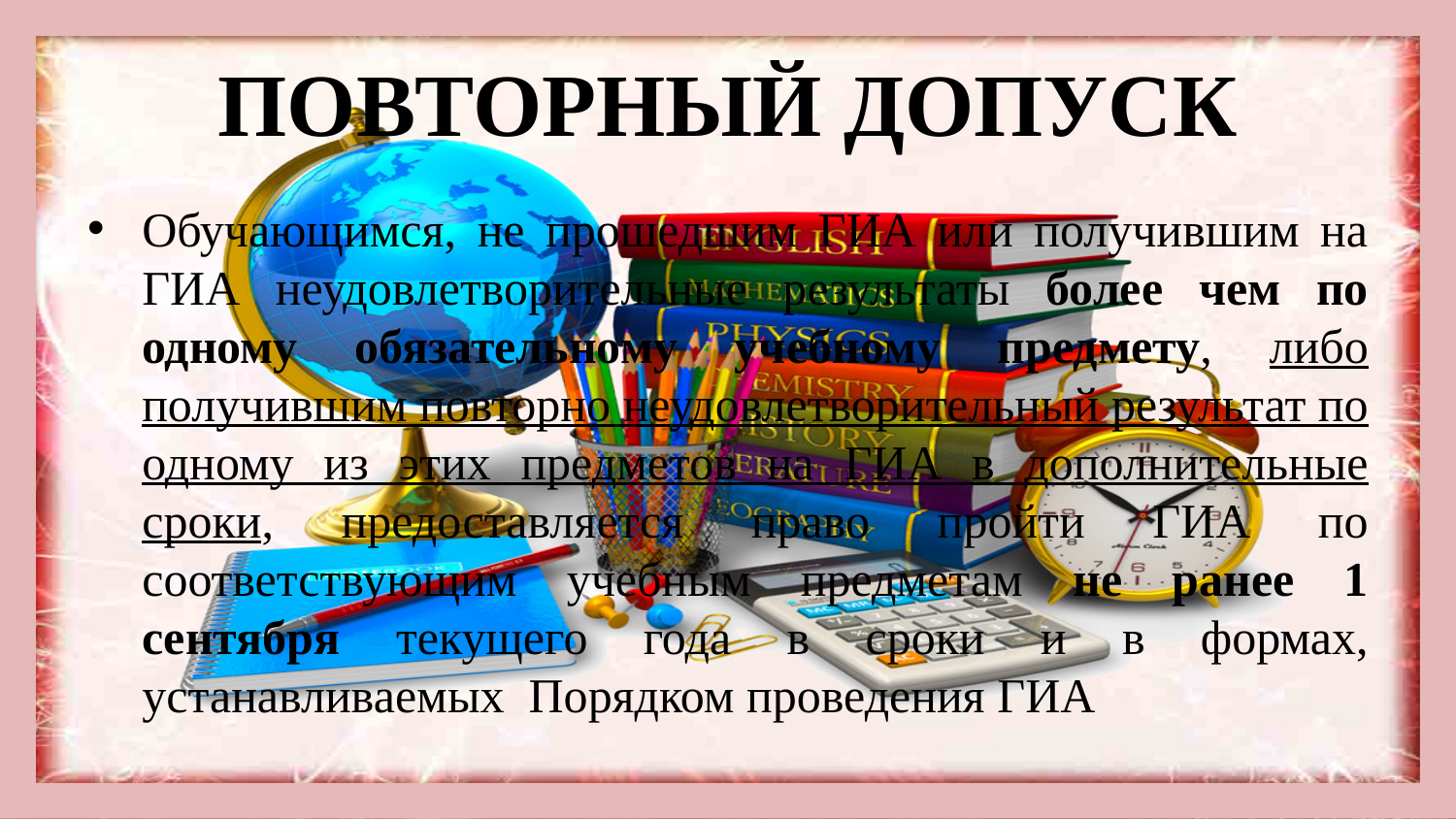

# ПОВТОРНЫЙ ДОПУСК
Обучающимся, не прошедшим ГИА или получившим на ГИА неудовлетворительные результаты более чем по одному обязательному учебному предмету, либо получившим повторно неудовлетворительный результат по одному из этих предметов на ГИА в дополнительные сроки, предоставляется право пройти ГИА по соответствующим учебным предметам не ранее 1 сентября текущего года в сроки и в формах, устанавливаемых  Порядком проведения ГИА